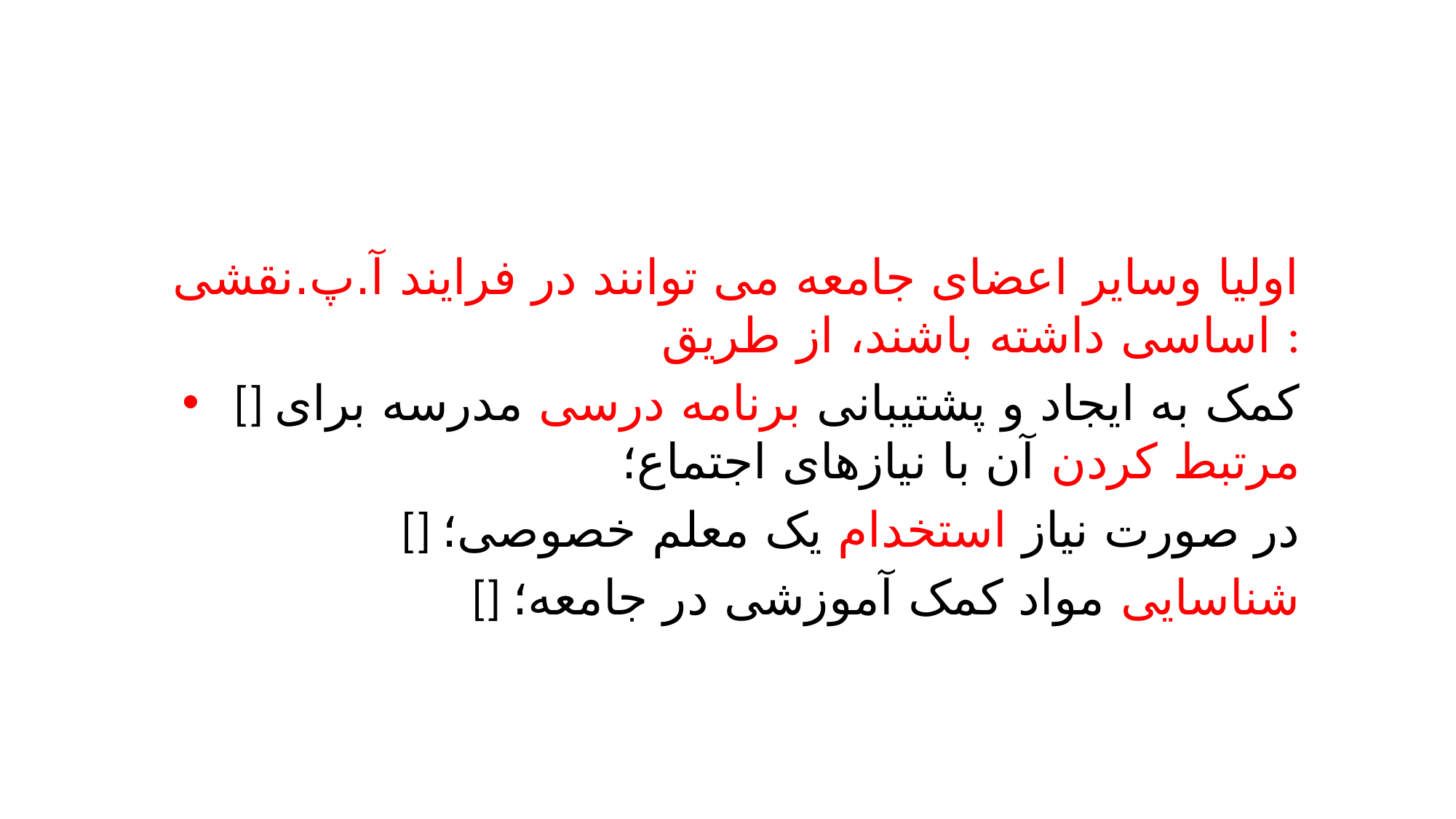

#
اولیا وسایر اعضای جامعه می توانند در فرایند آ.پ.نقشی اساسی داشته باشند، از طریق :
 [] کمک به ایجاد و پشتیبانی برنامه درسی مدرسه برای مرتبط کردن آن با نیازهای اجتماع؛
[] در صورت نیاز استخدام یک معلم خصوصی؛
[] شناسایی مواد کمک آموزشی در جامعه؛